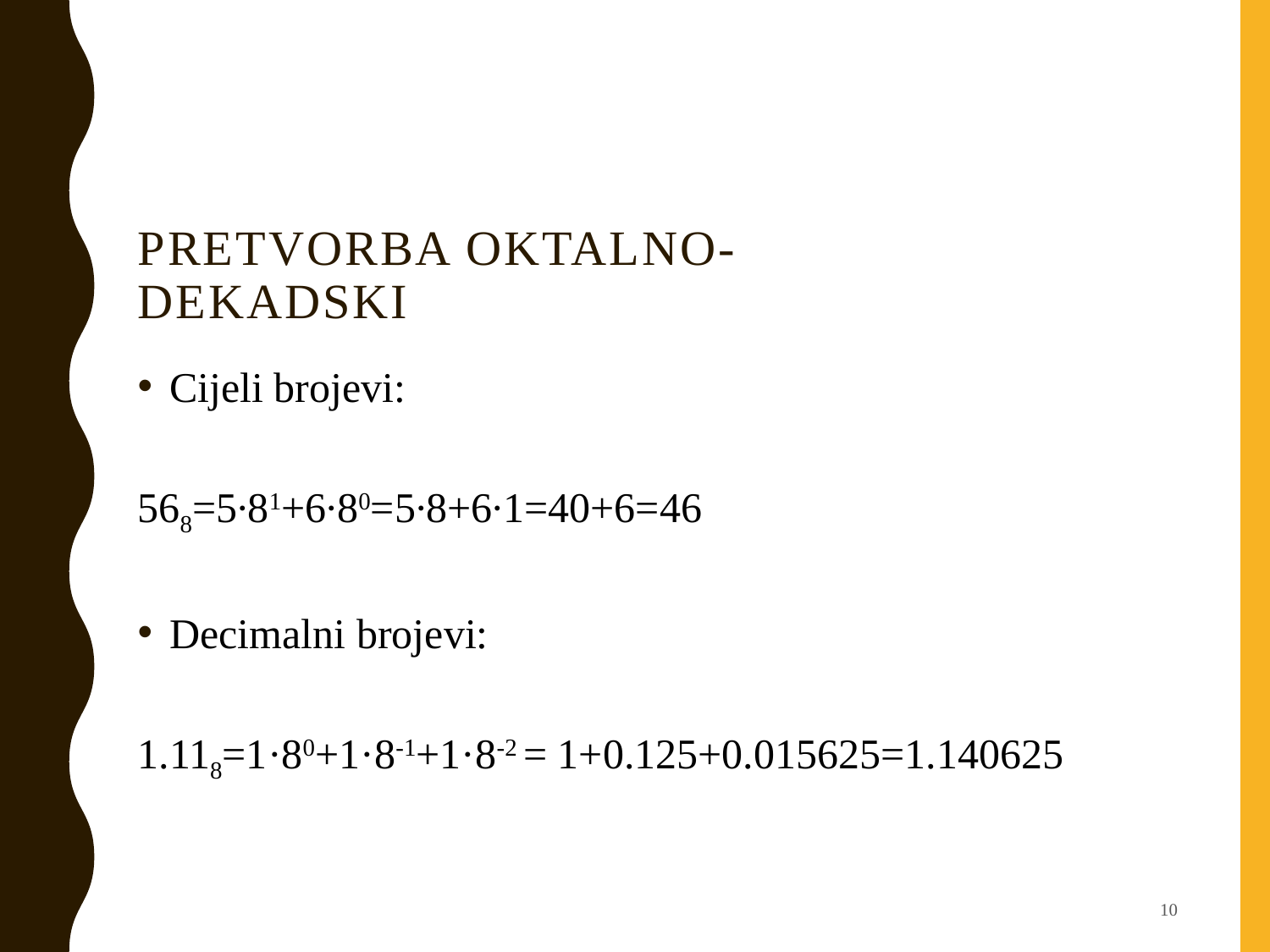

# Pretvorba oktalno-dekadski
Cijeli brojevi:
568=5∙81+6∙80=5∙8+6∙1=40+6=46
Decimalni brojevi:
1.118=1·80+1·8-1+1·8-2 = 1+0.125+0.015625=1.140625
10